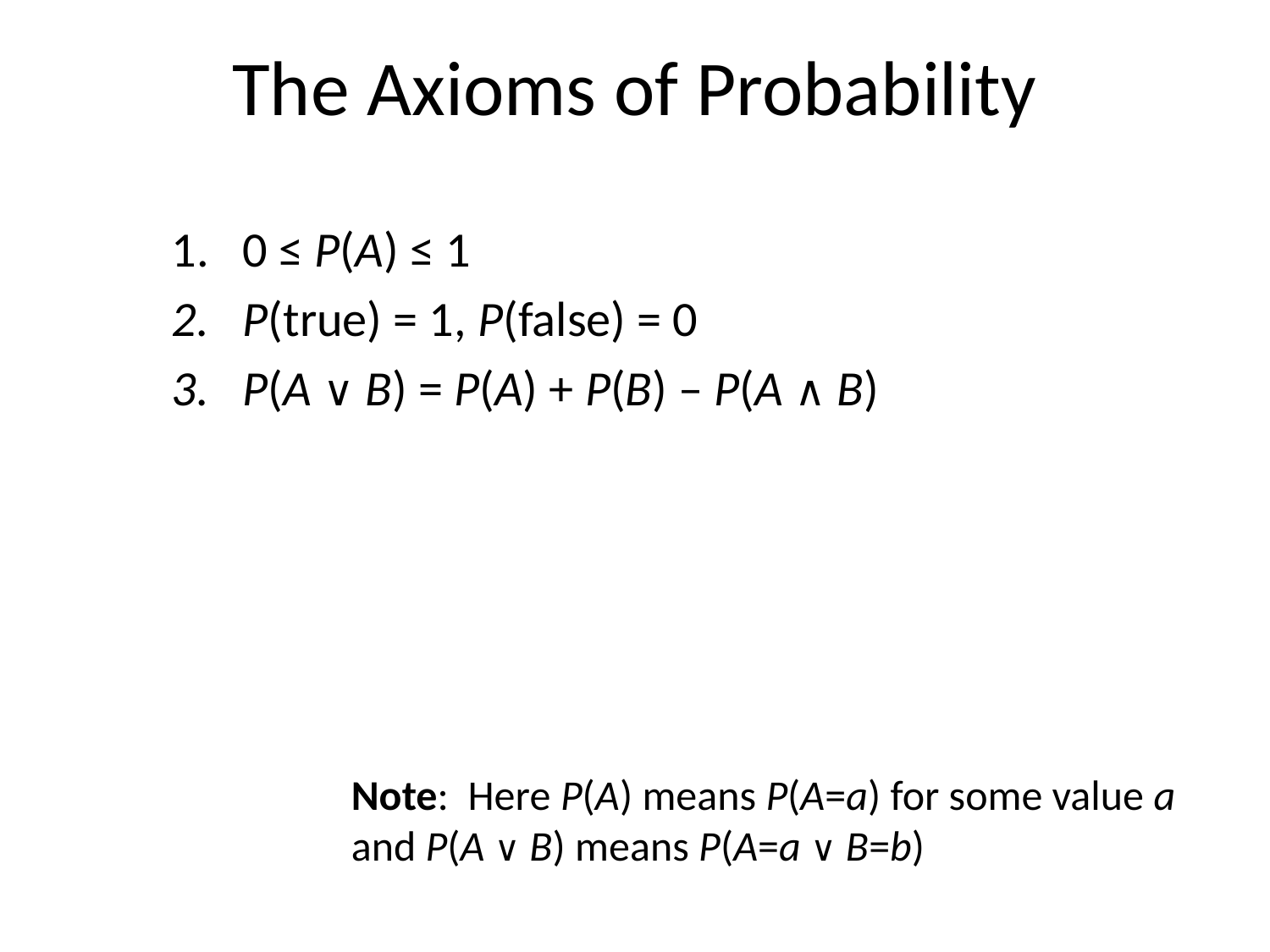

# The Axioms of Probability
0 ≤ P(A) ≤ 1
P(true) = 1, P(false) = 0
P(A ∨ B) = P(A) + P(B) – P(A ∧ B)
Note:  Here P(A) means P(A=a) for some value a and P(A ∨ B) means P(A=a ∨ B=b)